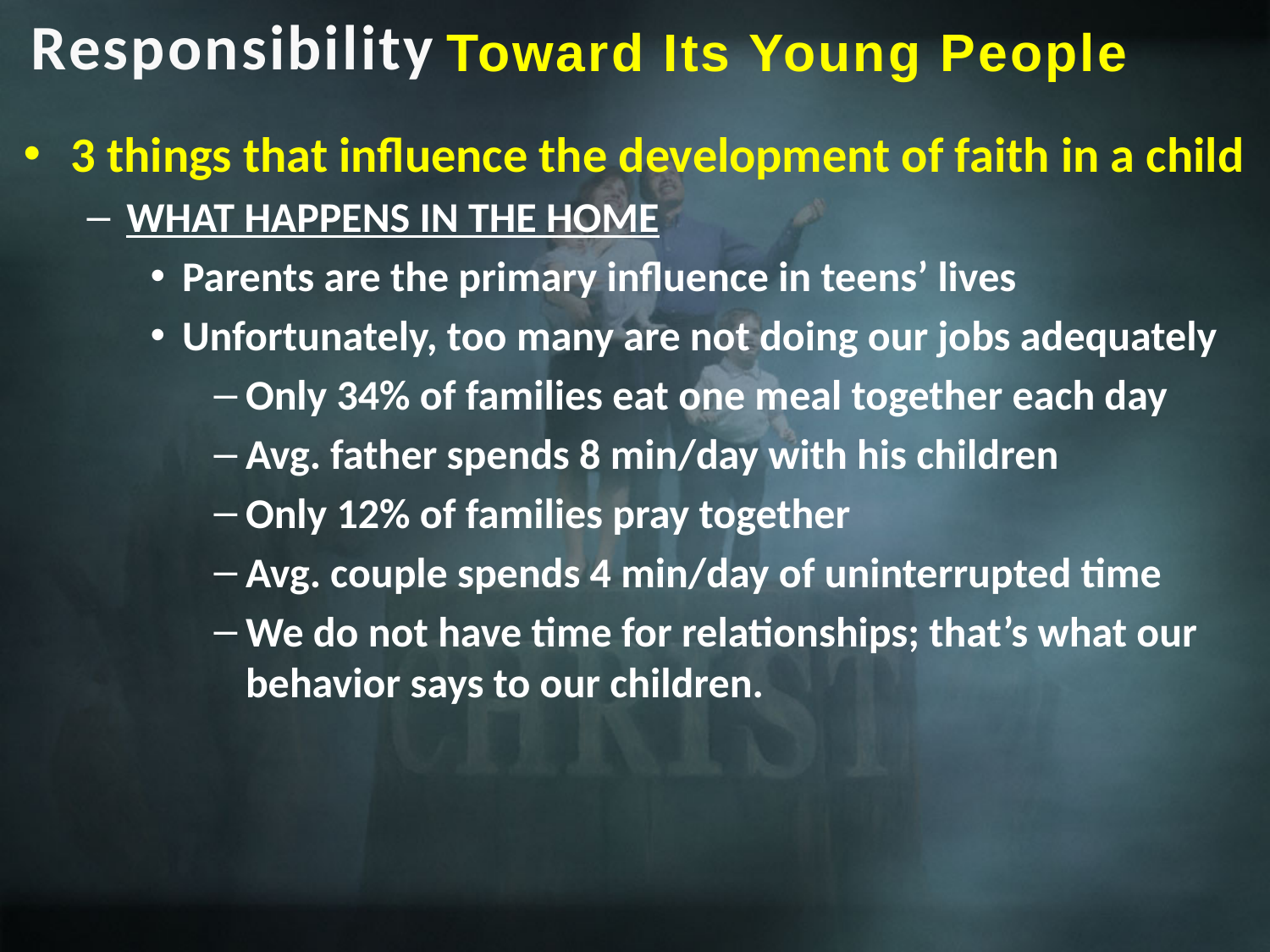

Responsibility
Toward Its Young People
3 things that influence the development of faith in a child
WHAT HAPPENS IN THE HOME
Parents are the primary influence in teens’ lives
Unfortunately, too many are not doing our jobs adequately
Only 34% of families eat one meal together each day
Avg. father spends 8 min/day with his children
Only 12% of families pray together
Avg. couple spends 4 min/day of uninterrupted time
We do not have time for relationships; that’s what our behavior says to our children.